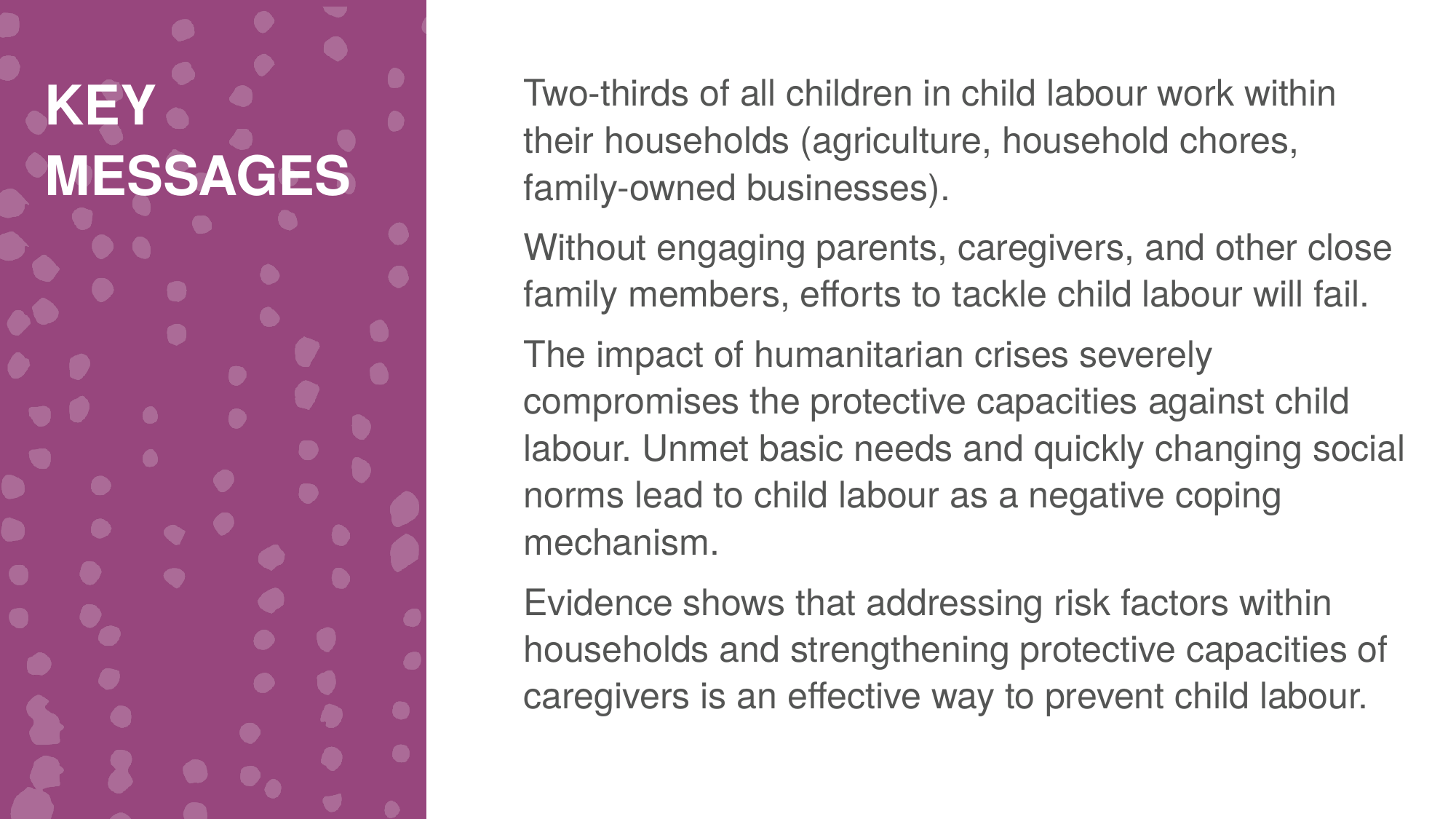

KEY MESSAGES
Two-thirds of all children in child labour work within their households (agriculture, household chores, family-owned businesses).
Without engaging parents, caregivers, and other close family members, efforts to tackle child labour will fail.
The impact of humanitarian crises severely compromises the protective capacities against child labour. Unmet basic needs and quickly changing social norms lead to child labour as a negative coping mechanism.
Evidence shows that addressing risk factors within households and strengthening protective capacities of caregivers is an effective way to prevent child labour.